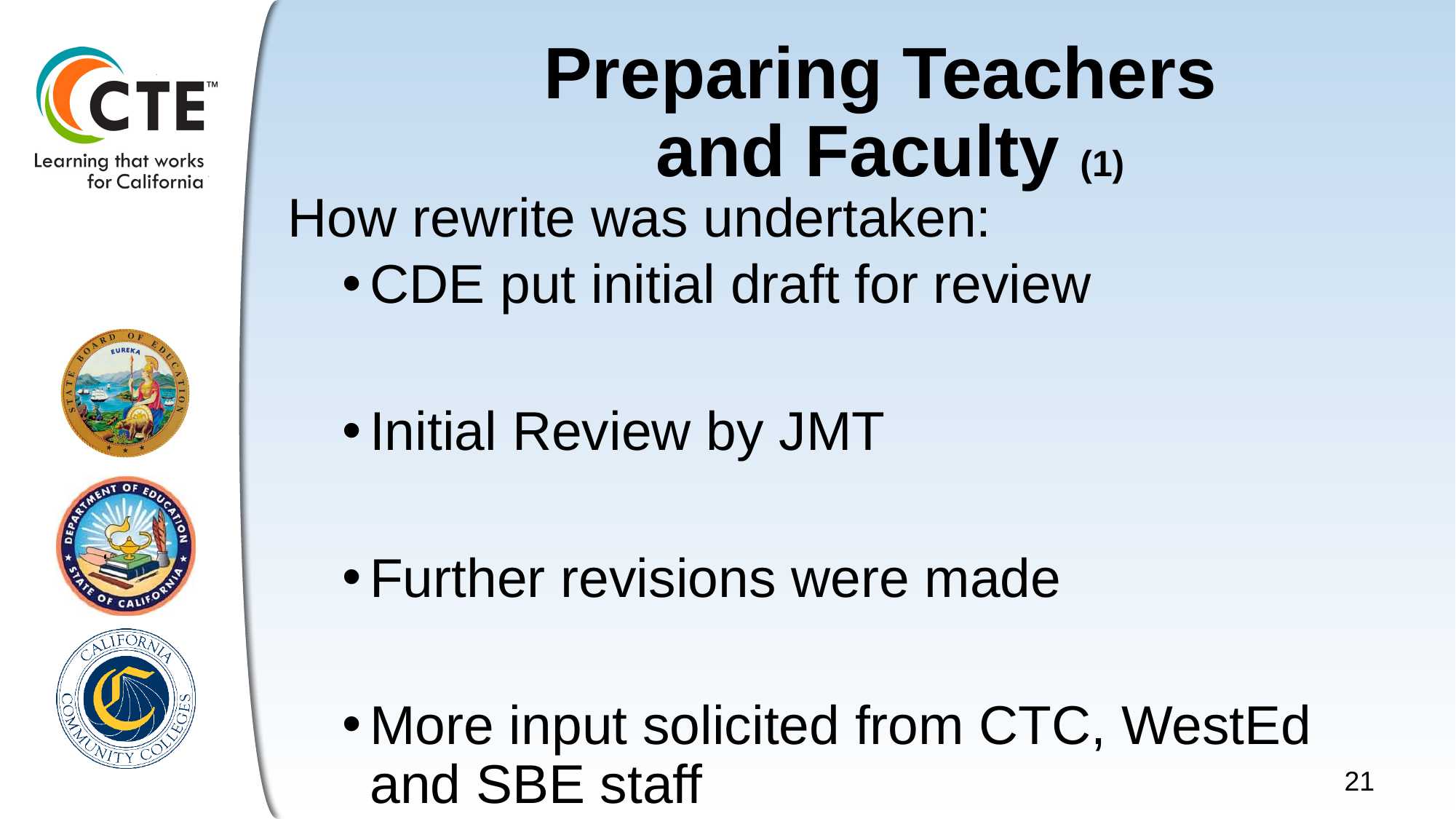

# Preparing Teachers and Faculty (1)
How rewrite was undertaken:
CDE put initial draft for review

Initial Review by JMT

Further revisions were made

More input solicited from CTC, WestEd and SBE staff